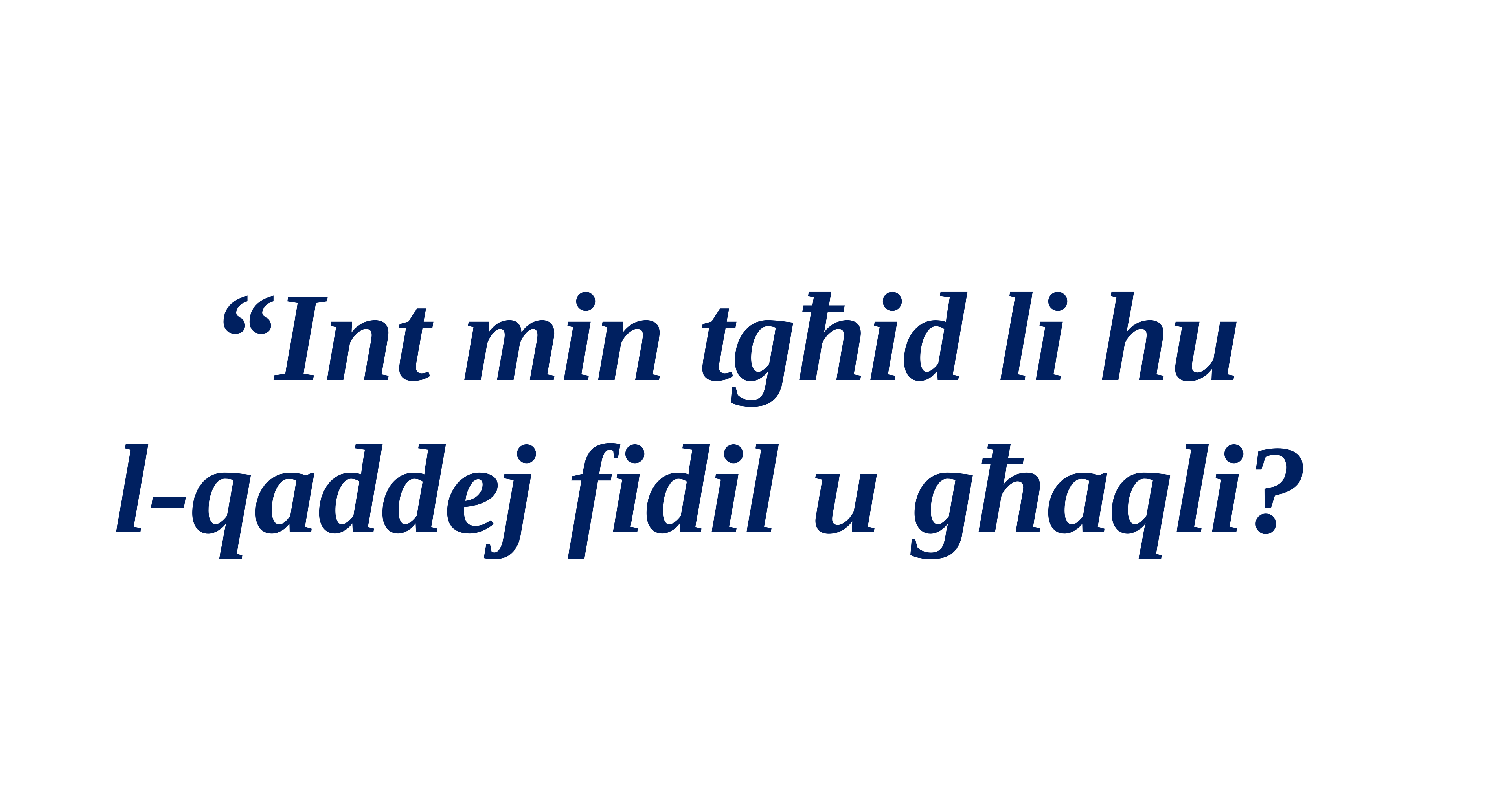

“Int min tgħid li hu
l-qaddej fidil u għaqli?